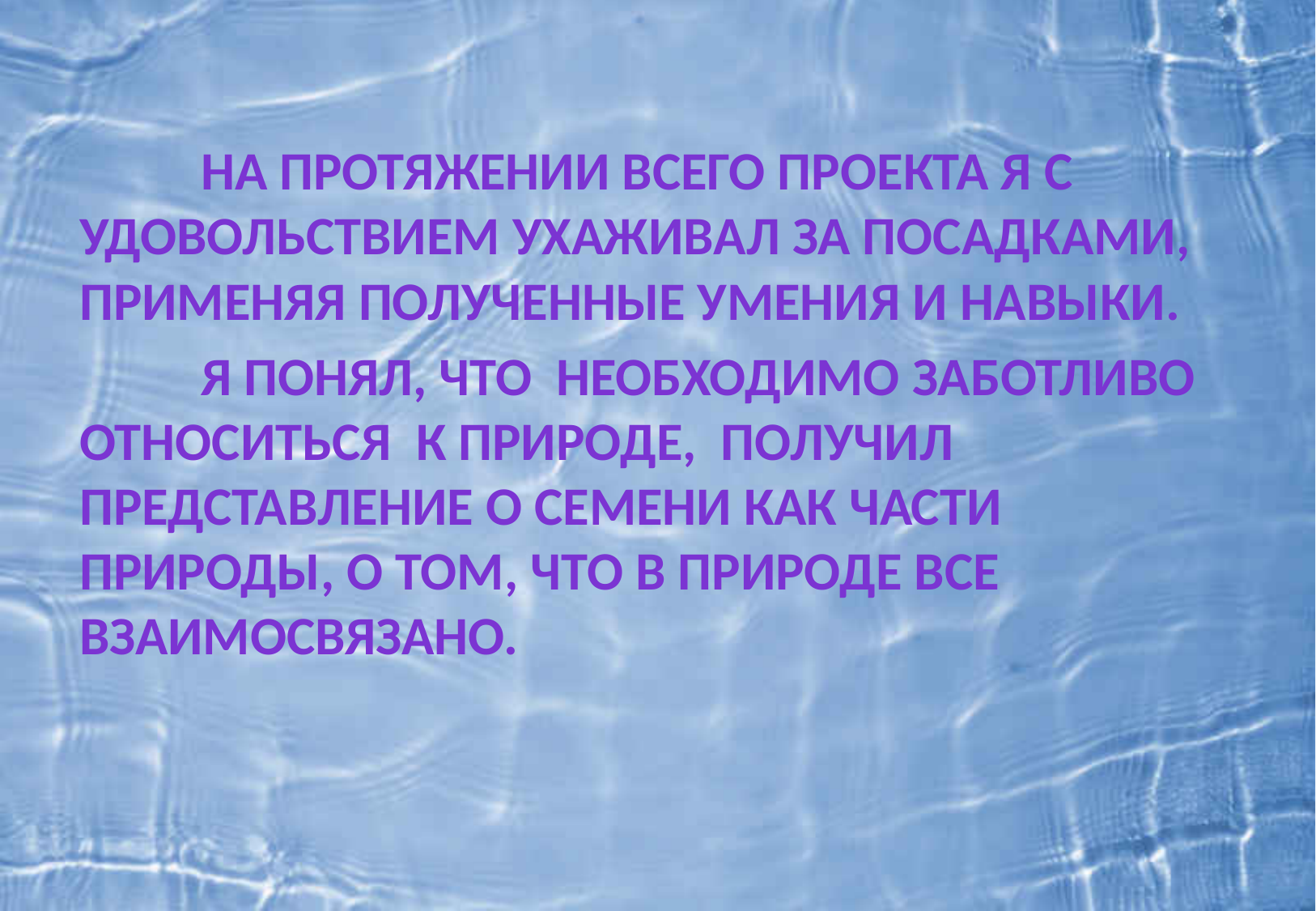

На протяжении всего проекта я с удовольствием ухаживал за посадками, применяя полученные умения и навыки.
	Я понял, что  необходимо заботливо относиться  к природе,  получил представление о семени как части природы, о том, что в природе все взаимосвязано.